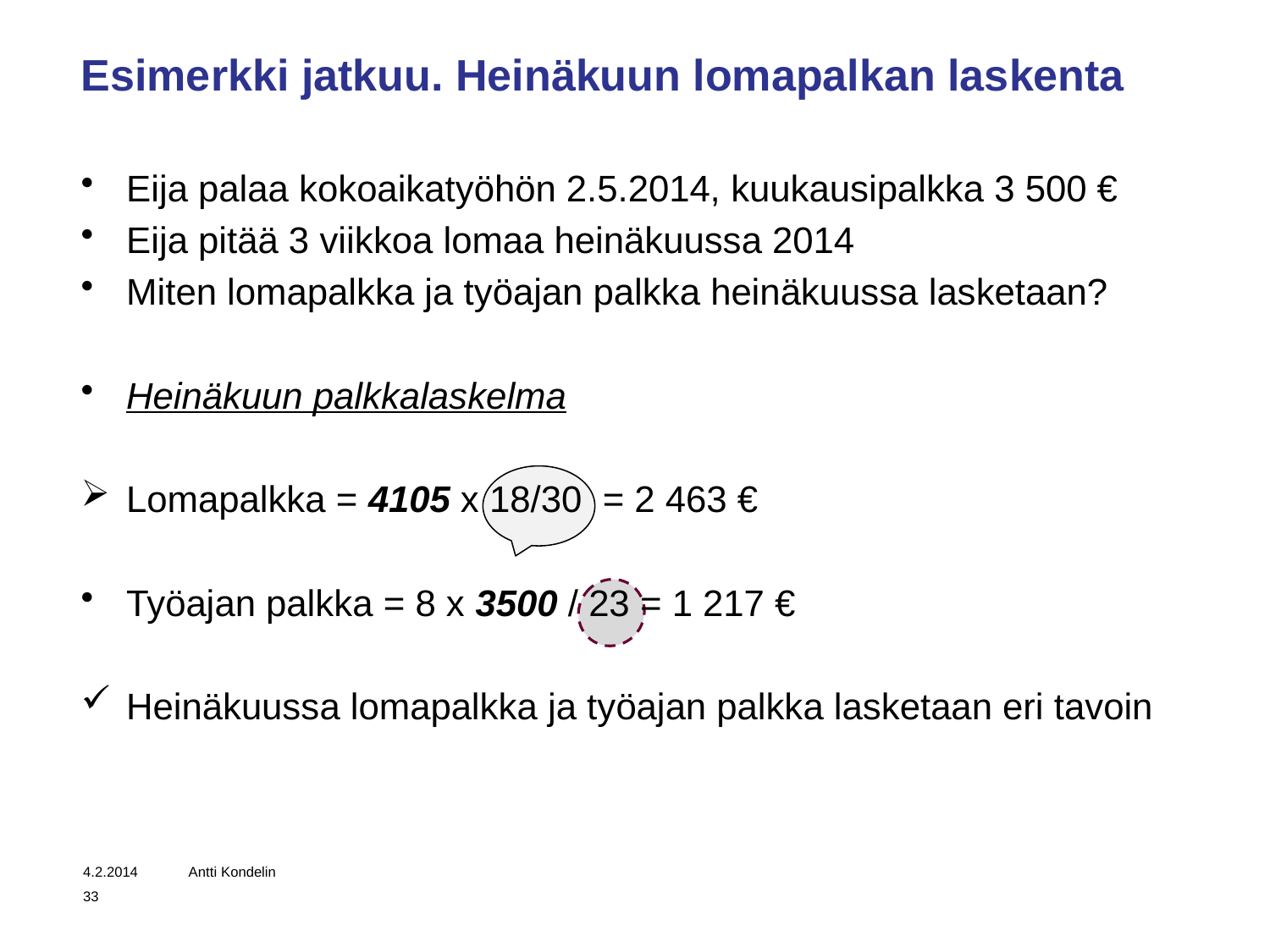

# Esimerkki jatkuu. Heinäkuun lomapalkan laskenta
Eija palaa kokoaikatyöhön 2.5.2014, kuukausipalkka 3 500 €
Eija pitää 3 viikkoa lomaa heinäkuussa 2014
Miten lomapalkka ja työajan palkka heinäkuussa lasketaan?

Heinäkuun palkkalaskelma

Lomapalkka = 4105 x 18/30  = 2 463 €

Työajan palkka = 8 x 3500 / 23 = 1 217 €

Heinäkuussa lomapalkka ja työajan palkka lasketaan eri tavoin

4.2.2014
Antti Kondelin
33